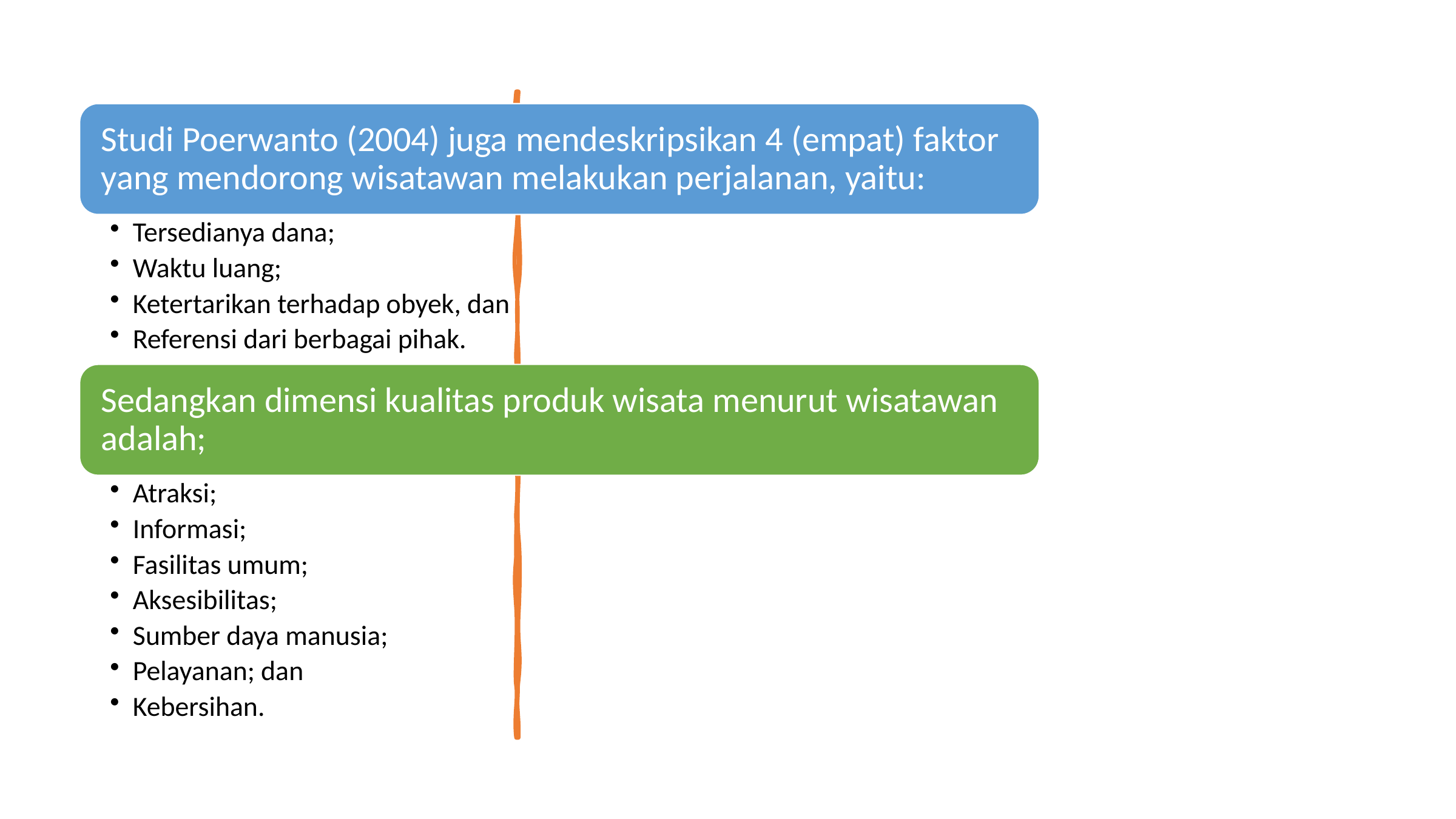

#

Studi Poerwanto (2004) juga mendeskripsikan 4 (empat) faktor yang mendorong wisatawan melakukan perjalanan, yaitu:
Tersedianya dana;
Waktu luang;
Ketertarikan terhadap obyek, dan
Referensi dari berbagai pihak.
Sedangkan dimensi kualitas produk wisata menurut wisatawan adalah;
Atraksi;
Informasi;
Fasilitas umum;
Aksesibilitas;
Sumber daya manusia;
Pelayanan; dan
Kebersihan.